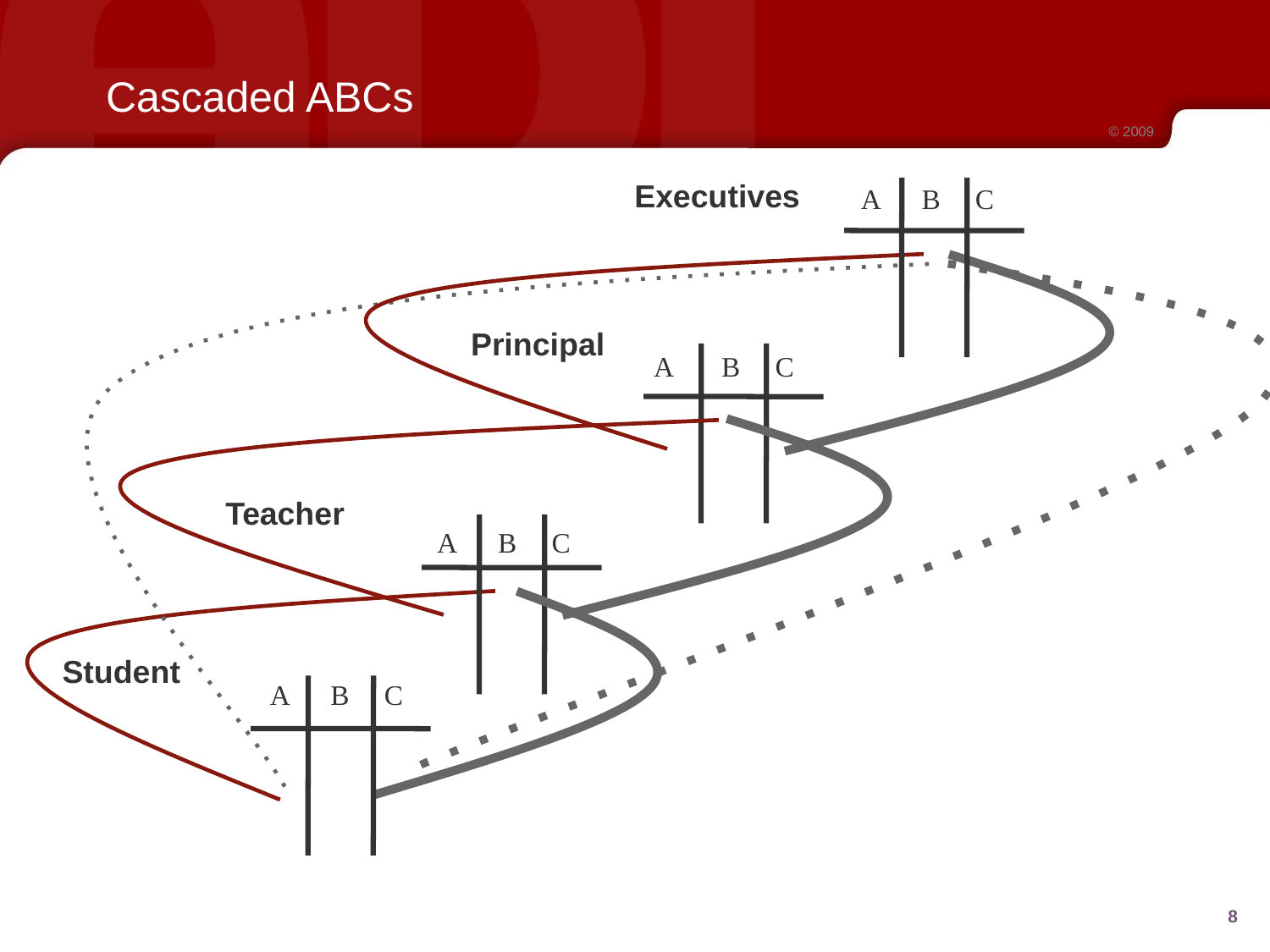

# Cascaded ABCs
© 2009
 Executives
 A      B     C

Principal
 A       B     C

Teacher
 A      B     C

Student
A      B     C

8